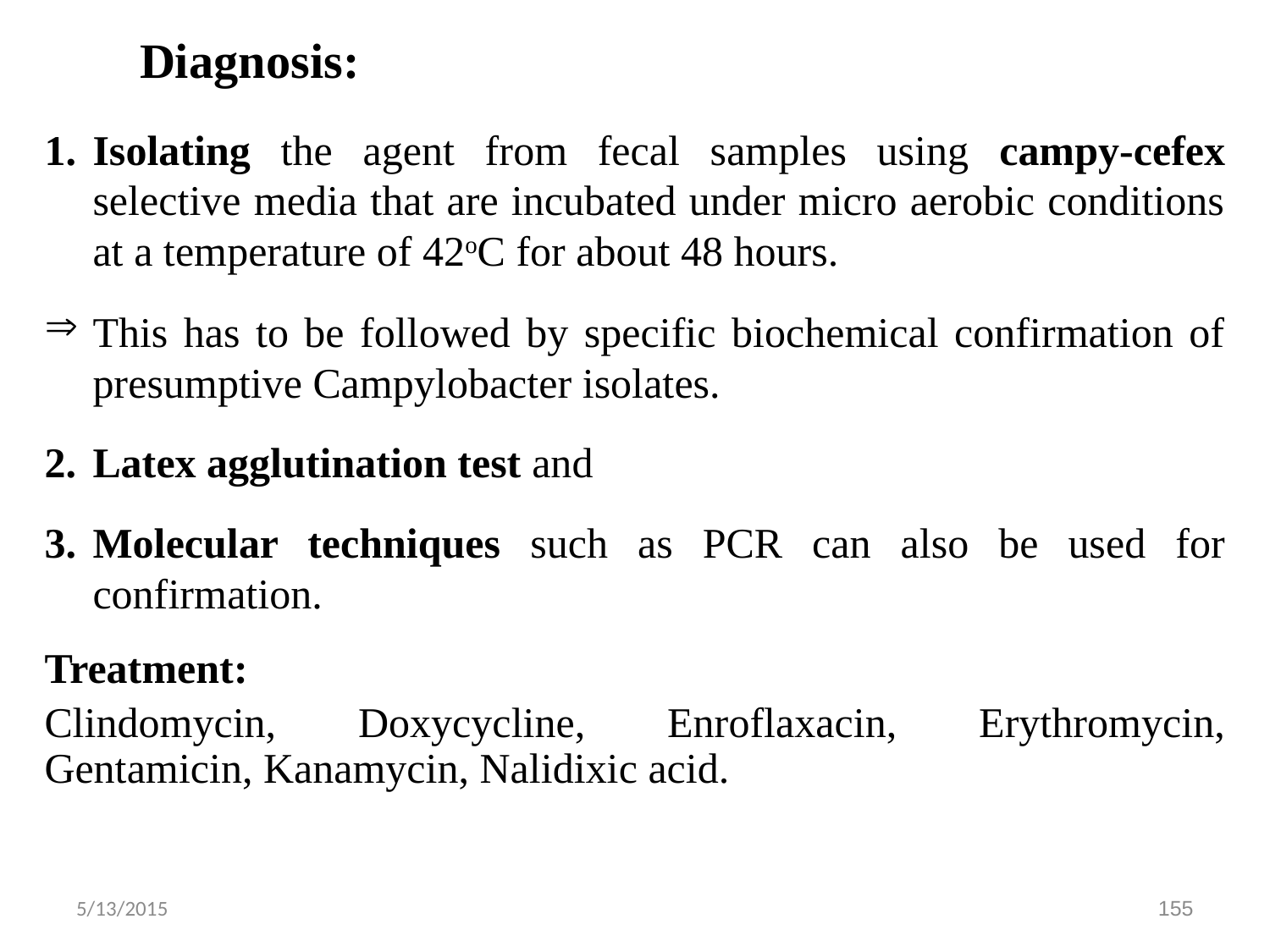

# Diagnosis:
Isolating the agent from fecal samples using campy-cefex selective media that are incubated under micro aerobic conditions at a temperature of 42oC for about 48 hours.
This has to be followed by specific biochemical confirmation of presumptive Campylobacter isolates.
Latex agglutination test and
Molecular techniques such as PCR can also be used for confirmation.
Treatment:
Clindomycin, Doxycycline, Enroflaxacin, Erythromycin, Gentamicin, Kanamycin, Nalidixic acid.
5/13/2015

155